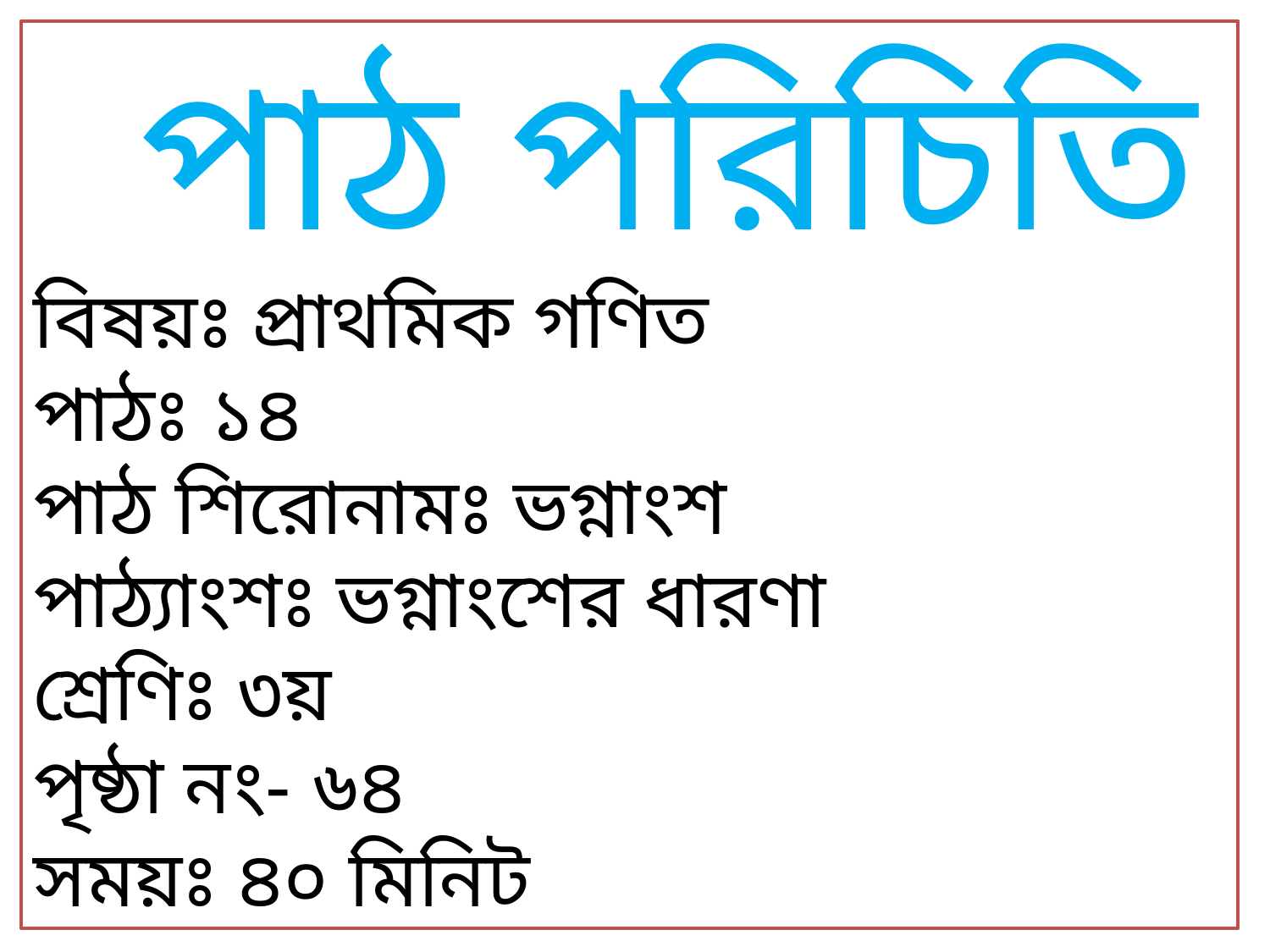

পাঠ পরিচিতি
বিষয়ঃ প্রাথমিক গণিত
পাঠঃ ১৪
পাঠ শিরোনামঃ ভগ্নাংশ
পাঠ্যাংশঃ ভগ্নাংশের ধারণা
শ্রেণিঃ ৩য়
পৃষ্ঠা নং- ৬৪
সময়ঃ ৪০ মিনিট